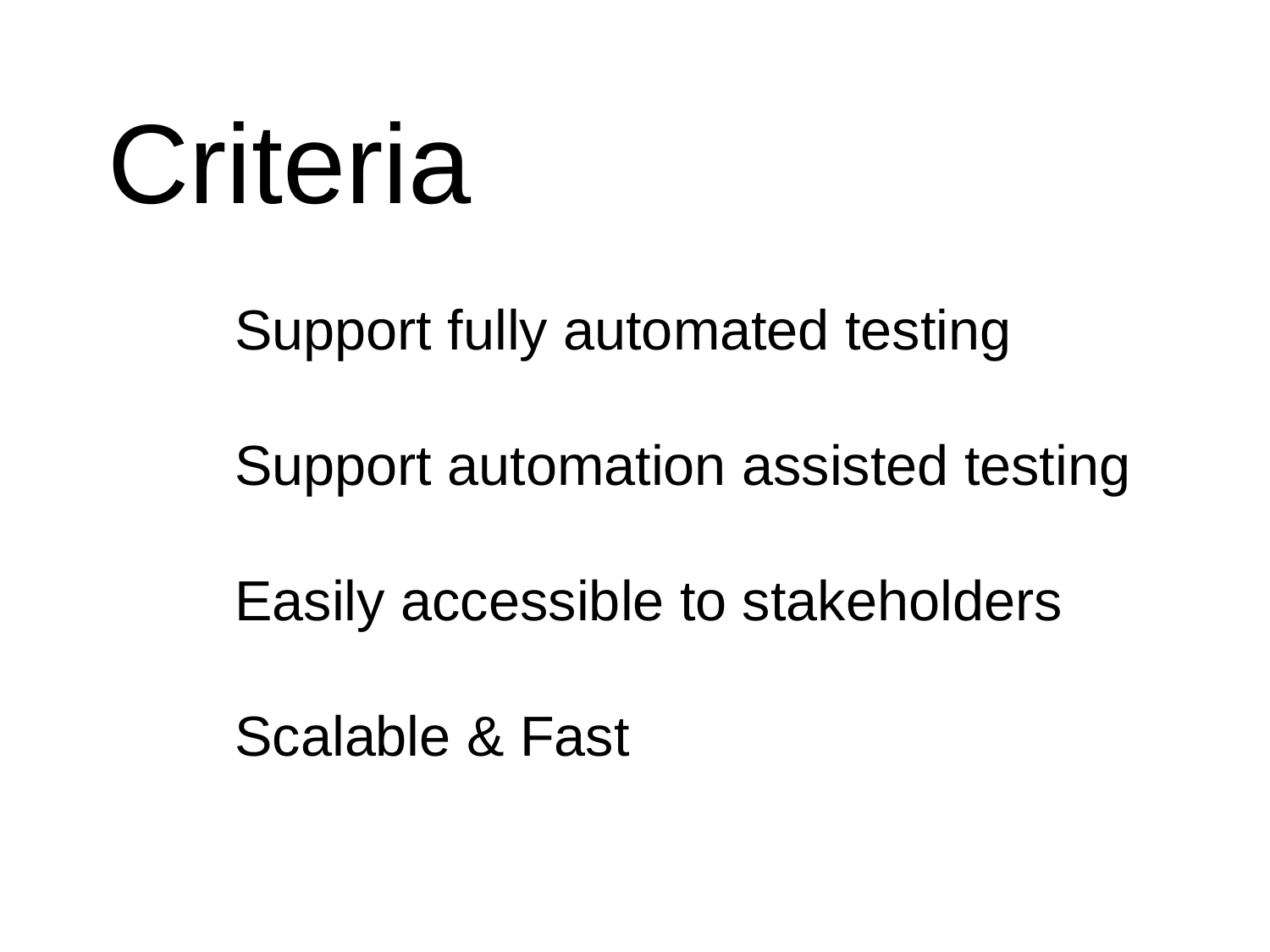

Criteria

	Support fully automated testing

	Support automation assisted testing

	Easily accessible to stakeholders

	Scalable & Fast